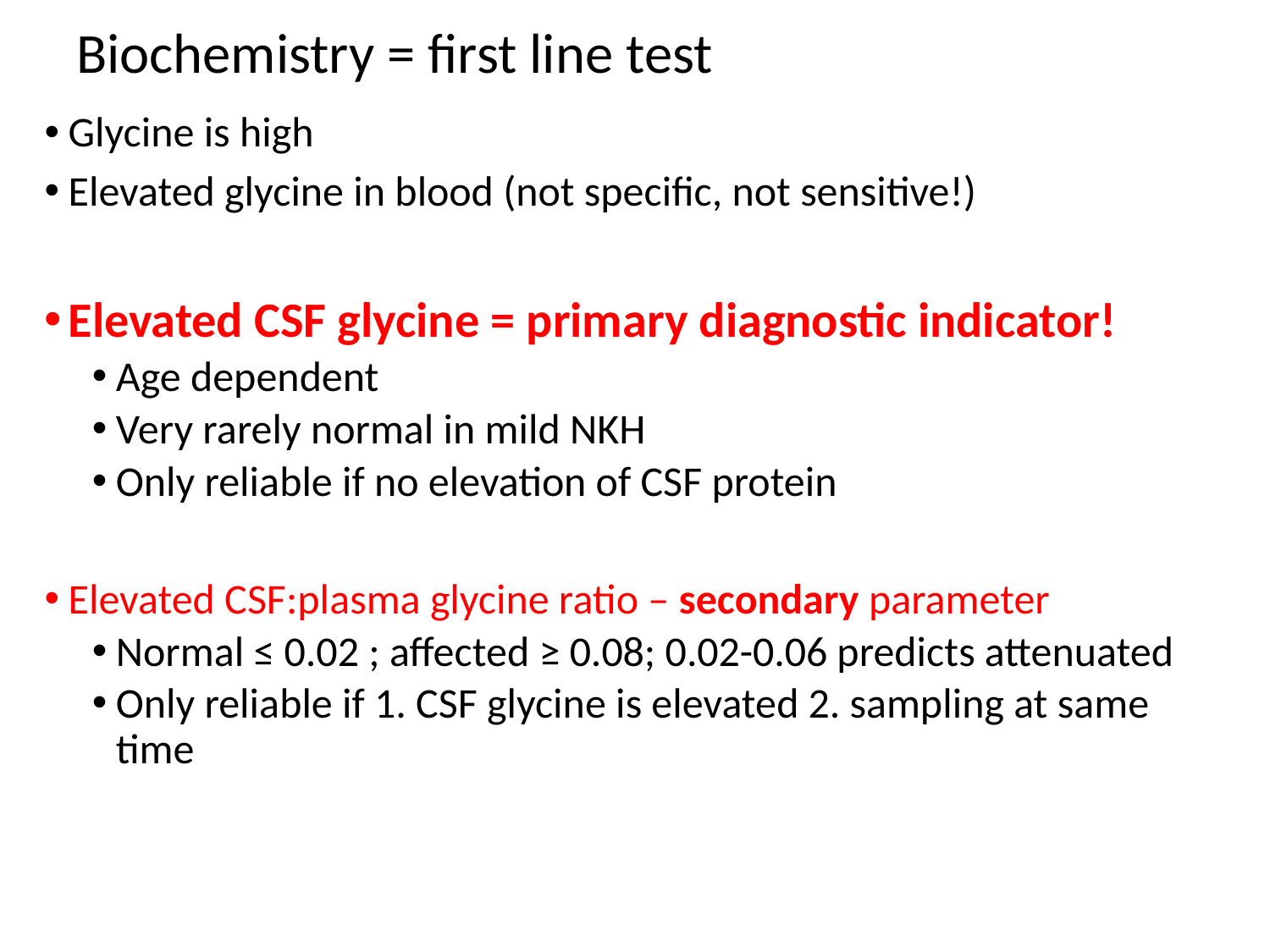

# Biochemistry = first line test
Glycine is high
Elevated glycine in blood (not specific, not sensitive!)

Elevated CSF glycine = primary diagnostic indicator!
Age dependent
Very rarely normal in mild NKH
Only reliable if no elevation of CSF protein

Elevated CSF:plasma glycine ratio – secondary parameter
Normal ≤ 0.02 ; affected ≥ 0.08; 0.02-0.06 predicts attenuated
Only reliable if 1. CSF glycine is elevated 2. sampling at same time